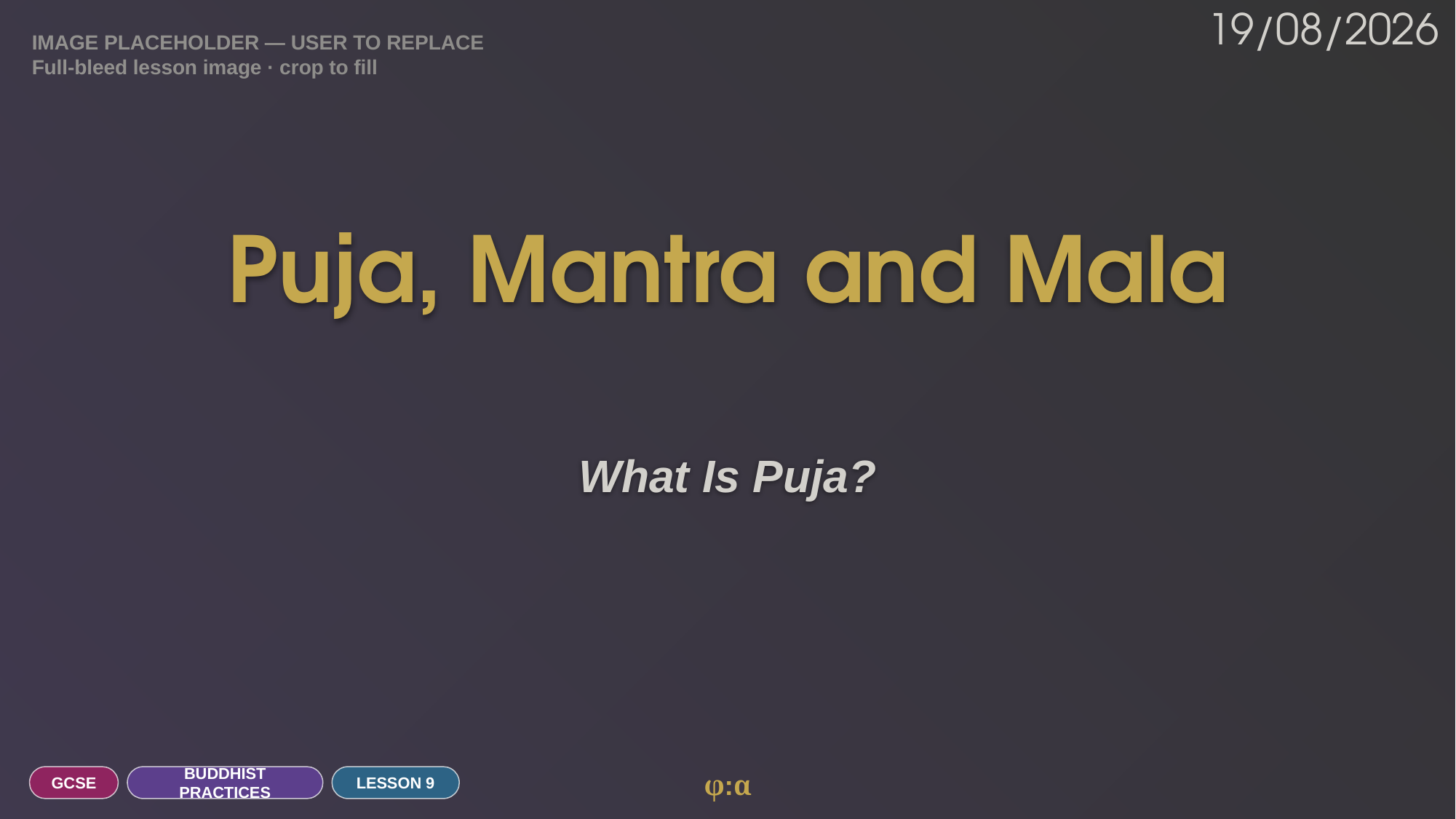

IMAGE PLACEHOLDER — USER TO REPLACE
Full-bleed lesson image · crop to fill

19/08/2026
# Puja, Mantra and Mala
What Is Puja?
φ:α
GCSE
BUDDHIST PRACTICES
LESSON 9